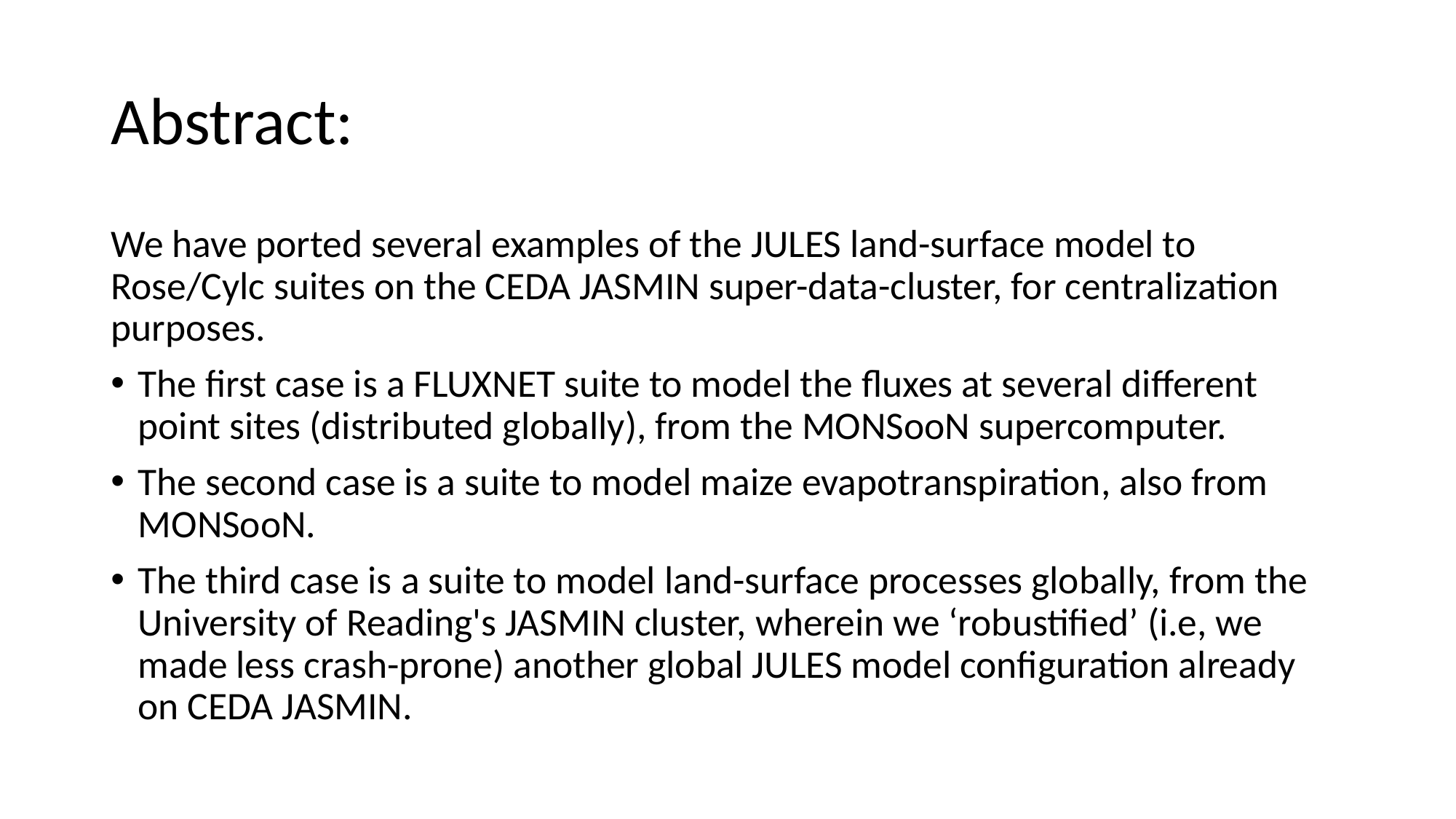

# Abstract:
We have ported several examples of the JULES land-surface model to Rose/Cylc suites on the CEDA JASMIN super-data-cluster, for centralization purposes.
The first case is a FLUXNET suite to model the fluxes at several different point sites (distributed globally), from the MONSooN supercomputer.
The second case is a suite to model maize evapotranspiration, also from MONSooN.
The third case is a suite to model land-surface processes globally, from the University of Reading's JASMIN cluster, wherein we ‘robustified’ (i.e, we made less crash-prone) another global JULES model configuration already on CEDA JASMIN.